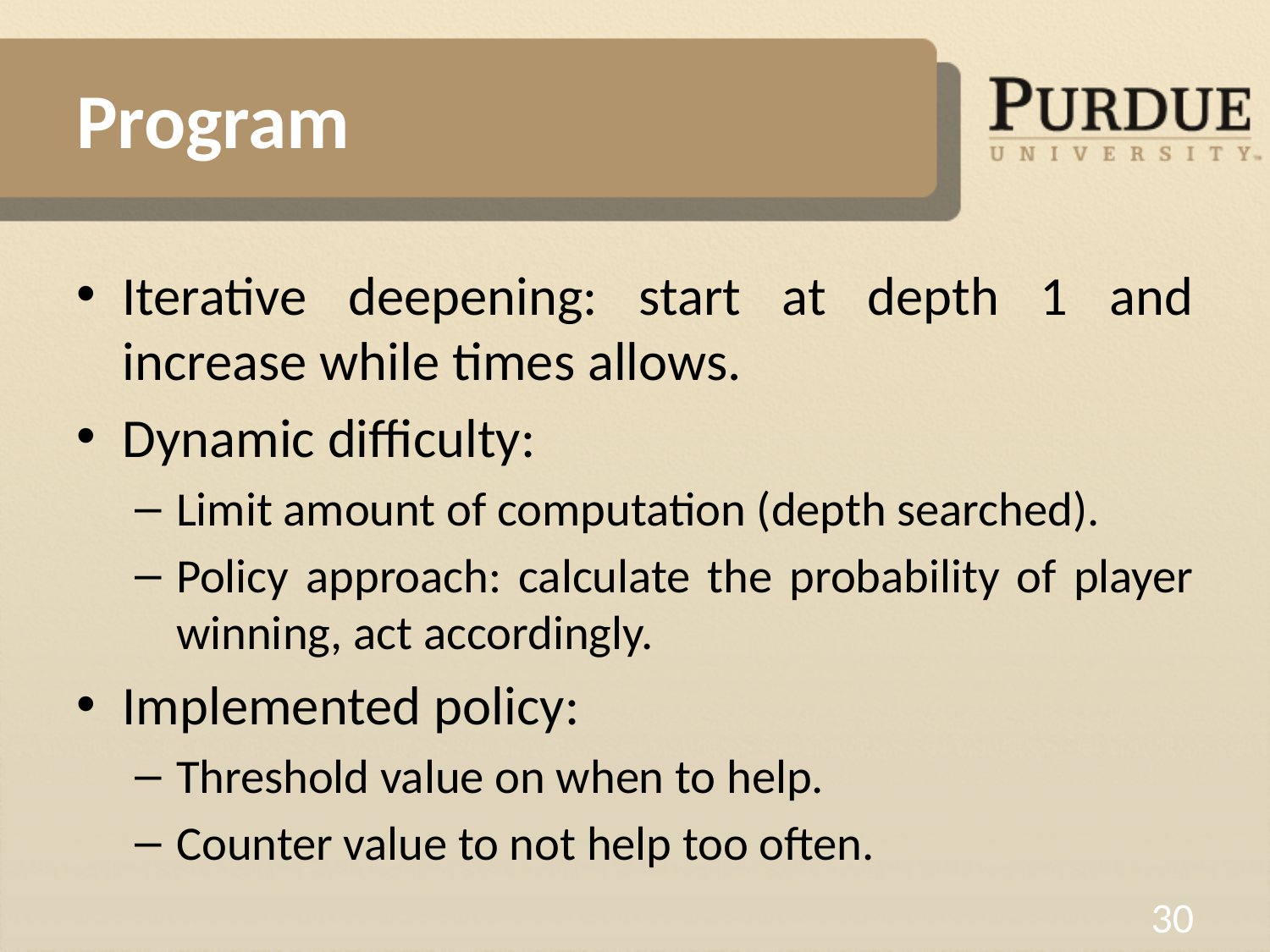

# Program
Iterative deepening: start at depth 1 and increase while times allows.
Dynamic difficulty:
Limit amount of computation (depth searched).
Policy approach: calculate the probability of player winning, act accordingly.
Implemented policy:
Threshold value on when to help.
Counter value to not help too often.

30